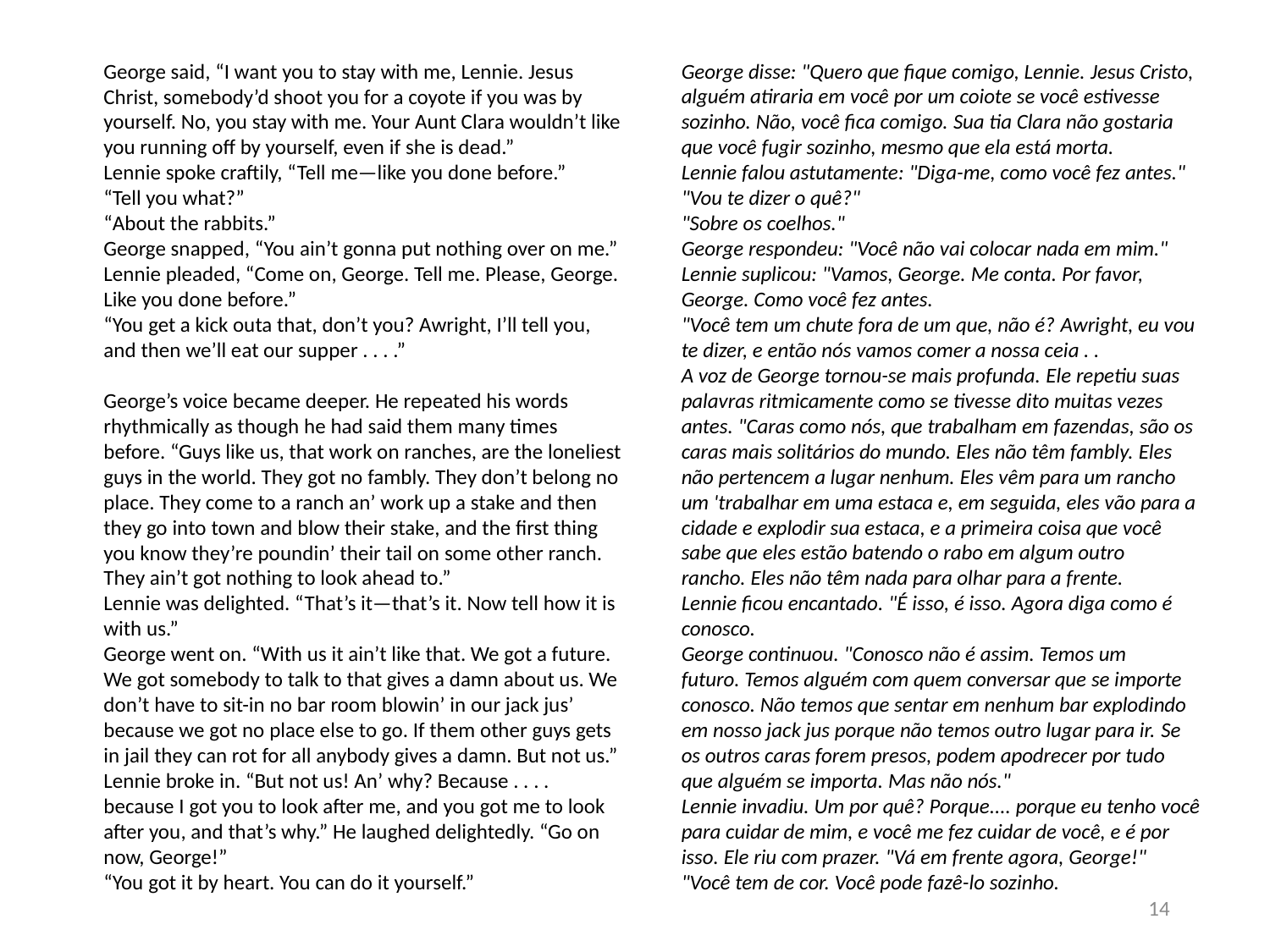

George disse: "Quero que fique comigo, Lennie. Jesus Cristo, alguém atiraria em você por um coiote se você estivesse sozinho. Não, você fica comigo. Sua tia Clara não gostaria que você fugir sozinho, mesmo que ela está morta.
Lennie falou astutamente: "Diga-me, como você fez antes."
"Vou te dizer o quê?"
"Sobre os coelhos."
George respondeu: "Você não vai colocar nada em mim."
Lennie suplicou: "Vamos, George. Me conta. Por favor, George. Como você fez antes.
"Você tem um chute fora de um que, não é? Awright, eu vou te dizer, e então nós vamos comer a nossa ceia . .
A voz de George tornou-se mais profunda. Ele repetiu suas palavras ritmicamente como se tivesse dito muitas vezes antes. "Caras como nós, que trabalham em fazendas, são os caras mais solitários do mundo. Eles não têm fambly. Eles não pertencem a lugar nenhum. Eles vêm para um rancho um 'trabalhar em uma estaca e, em seguida, eles vão para a cidade e explodir sua estaca, e a primeira coisa que você sabe que eles estão batendo o rabo em algum outro rancho. Eles não têm nada para olhar para a frente.
Lennie ficou encantado. "É isso, é isso. Agora diga como é conosco.
George continuou. "Conosco não é assim. Temos um futuro. Temos alguém com quem conversar que se importe conosco. Não temos que sentar em nenhum bar explodindo em nosso jack jus porque não temos outro lugar para ir. Se os outros caras forem presos, podem apodrecer por tudo que alguém se importa. Mas não nós."
Lennie invadiu. Um por quê? Porque.... porque eu tenho você para cuidar de mim, e você me fez cuidar de você, e é por isso. Ele riu com prazer. "Vá em frente agora, George!"
"Você tem de cor. Você pode fazê-lo sozinho.

George said, “I want you to stay with me, Lennie. Jesus Christ, somebody’d shoot you for a coyote if you was by yourself. No, you stay with me. Your Aunt Clara wouldn’t like you running off by yourself, even if she is dead.”
Lennie spoke craftily, “Tell me—like you done before.”
“Tell you what?”
“About the rabbits.”
George snapped, “You ain’t gonna put nothing over on me.”
Lennie pleaded, “Come on, George. Tell me. Please, George. Like you done before.”
“You get a kick outa that, don’t you? Awright, I’ll tell you, and then we’ll eat our supper . . . .”

George’s voice became deeper. He repeated his words rhythmically as though he had said them many times before. “Guys like us, that work on ranches, are the loneliest guys in the world. They got no fambly. They don’t belong no place. They come to a ranch an’ work up a stake and then they go into town and blow their stake, and the first thing you know they’re poundin’ their tail on some other ranch. They ain’t got nothing to look ahead to.”
Lennie was delighted. “That’s it—that’s it. Now tell how it is with us.”
George went on. “With us it ain’t like that. We got a future. We got somebody to talk to that gives a damn about us. We don’t have to sit-in no bar room blowin’ in our jack jus’ because we got no place else to go. If them other guys gets in jail they can rot for all anybody gives a damn. But not us.”
Lennie broke in. “But not us! An’ why? Because . . . . because I got you to look after me, and you got me to look after you, and that’s why.” He laughed delightedly. “Go on now, George!”
“You got it by heart. You can do it yourself.”
14